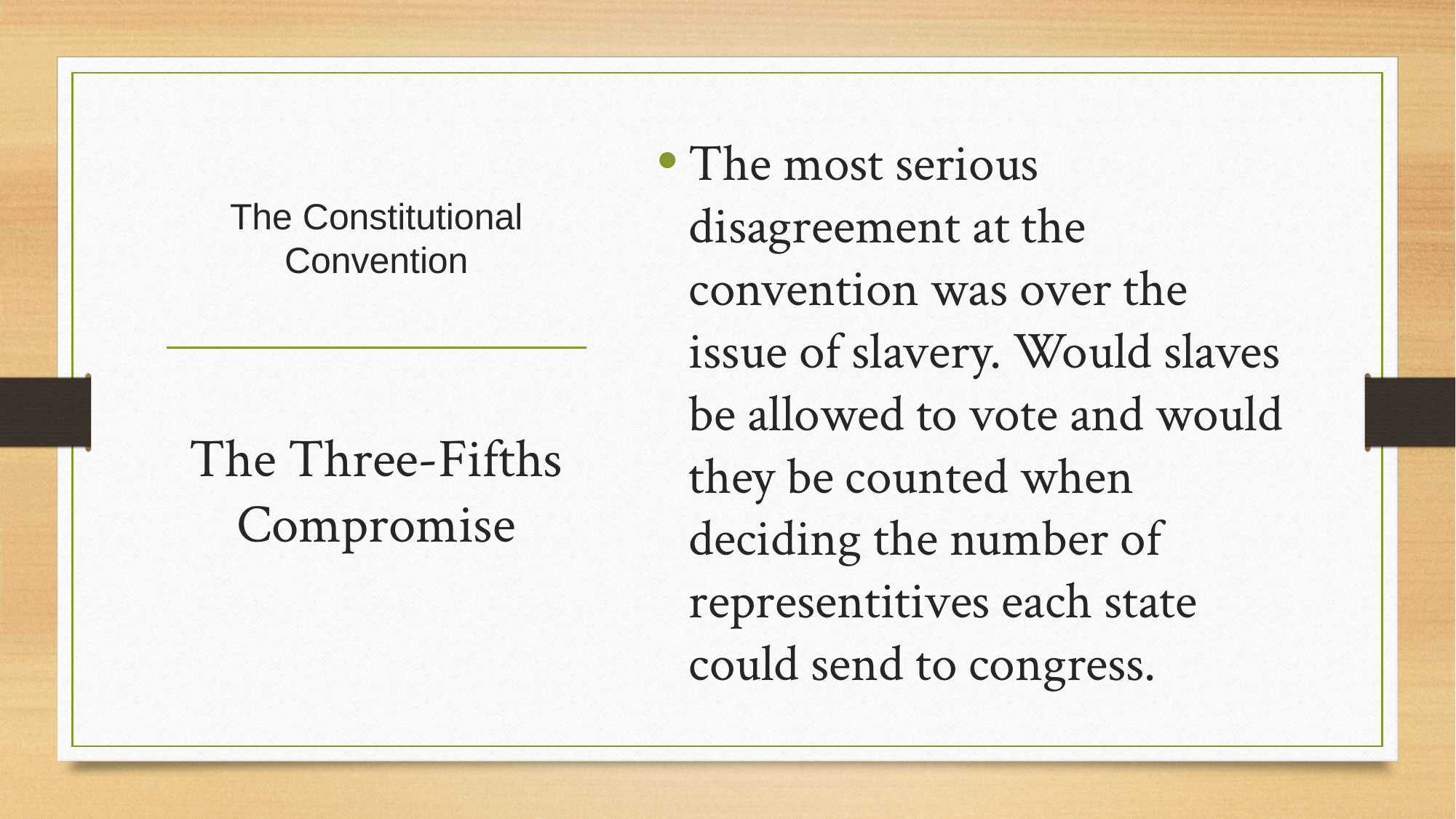

The most serious disagreement at the convention was over the issue of slavery. Would slaves be allowed to vote and would they be counted when deciding the number of representitives each state could send to congress.
# The Constitutional Convention
The Three-Fifths Compromise